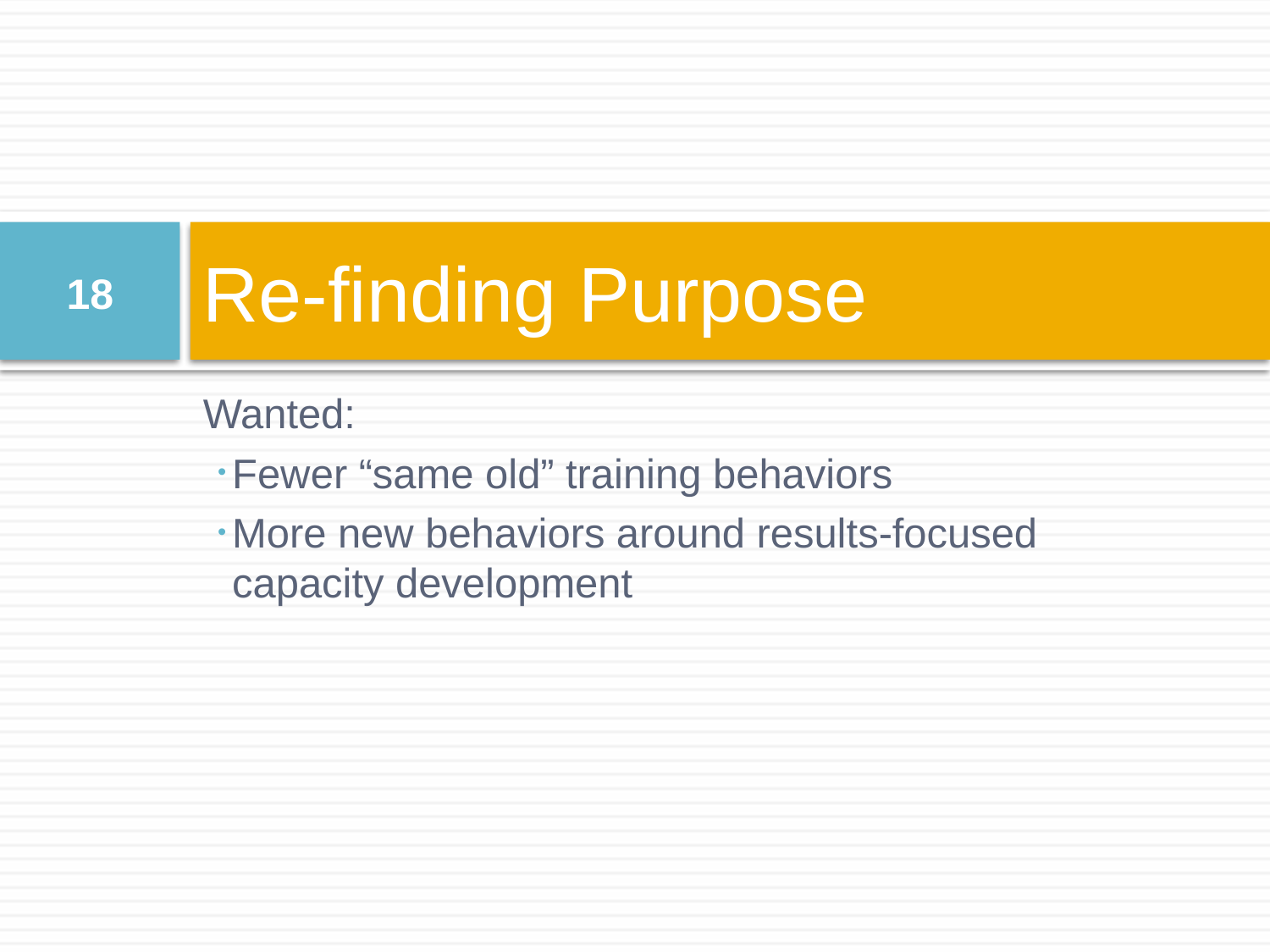

# Re-finding Purpose
18
Wanted:
Fewer “same old” training behaviors
More new behaviors around results-focused capacity development